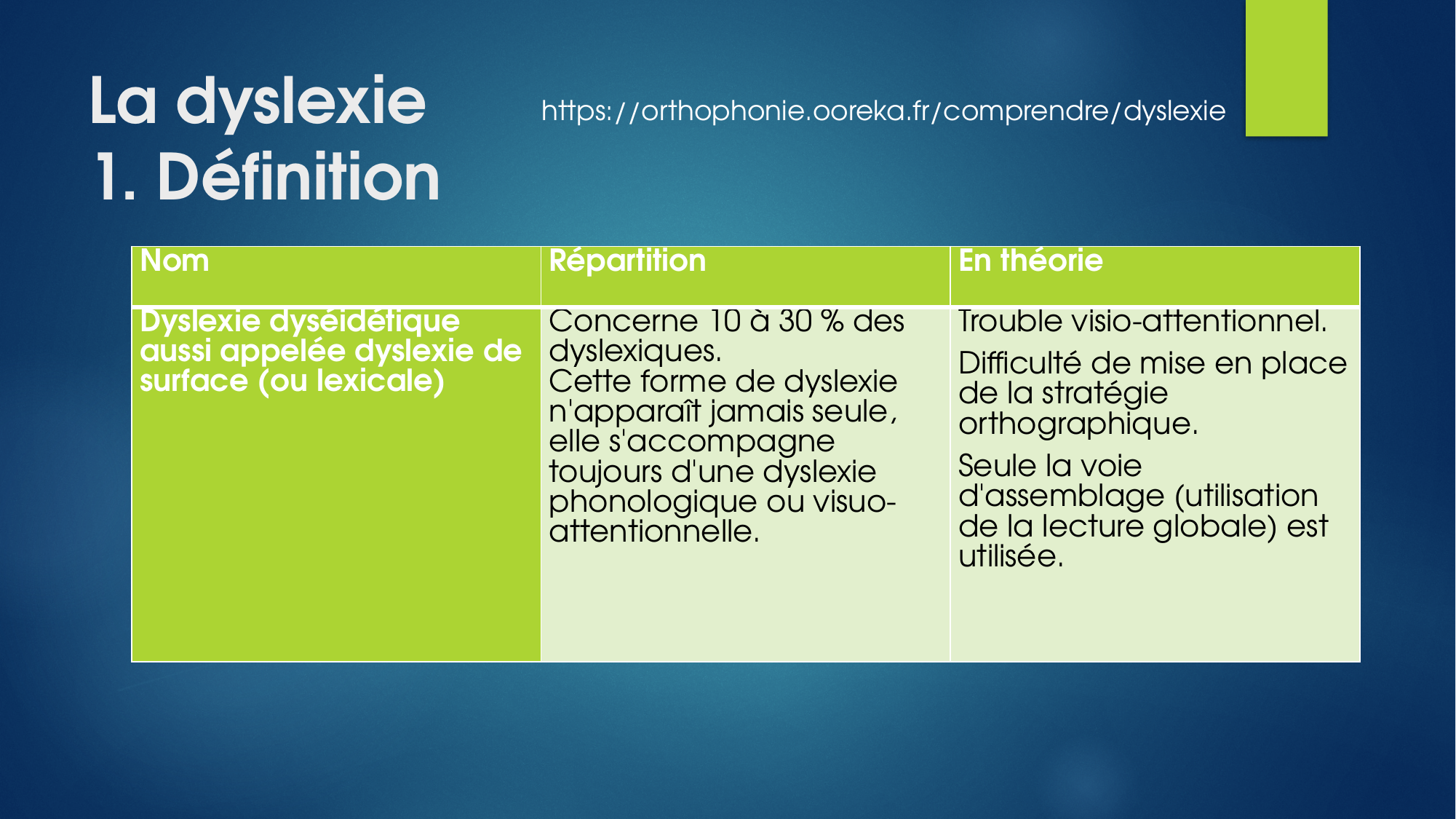

# La dyslexie 1. Définition
https://orthophonie.ooreka.fr/comprendre/dyslexie
| Nom | Répartition | En théorie |
| --- | --- | --- |
| Dyslexie dyséidétique aussi appelée dyslexie de surface (ou lexicale) | Concerne 10 à 30 % des dyslexiques. Cette forme de dyslexie n'apparaît jamais seule, elle s'accompagne toujours d'une dyslexie phonologique ou visuo-attentionnelle. | Trouble visio-attentionnel. Difficulté de mise en place de la stratégie orthographique. Seule la voie d'assemblage (utilisation de la lecture globale) est utilisée. |